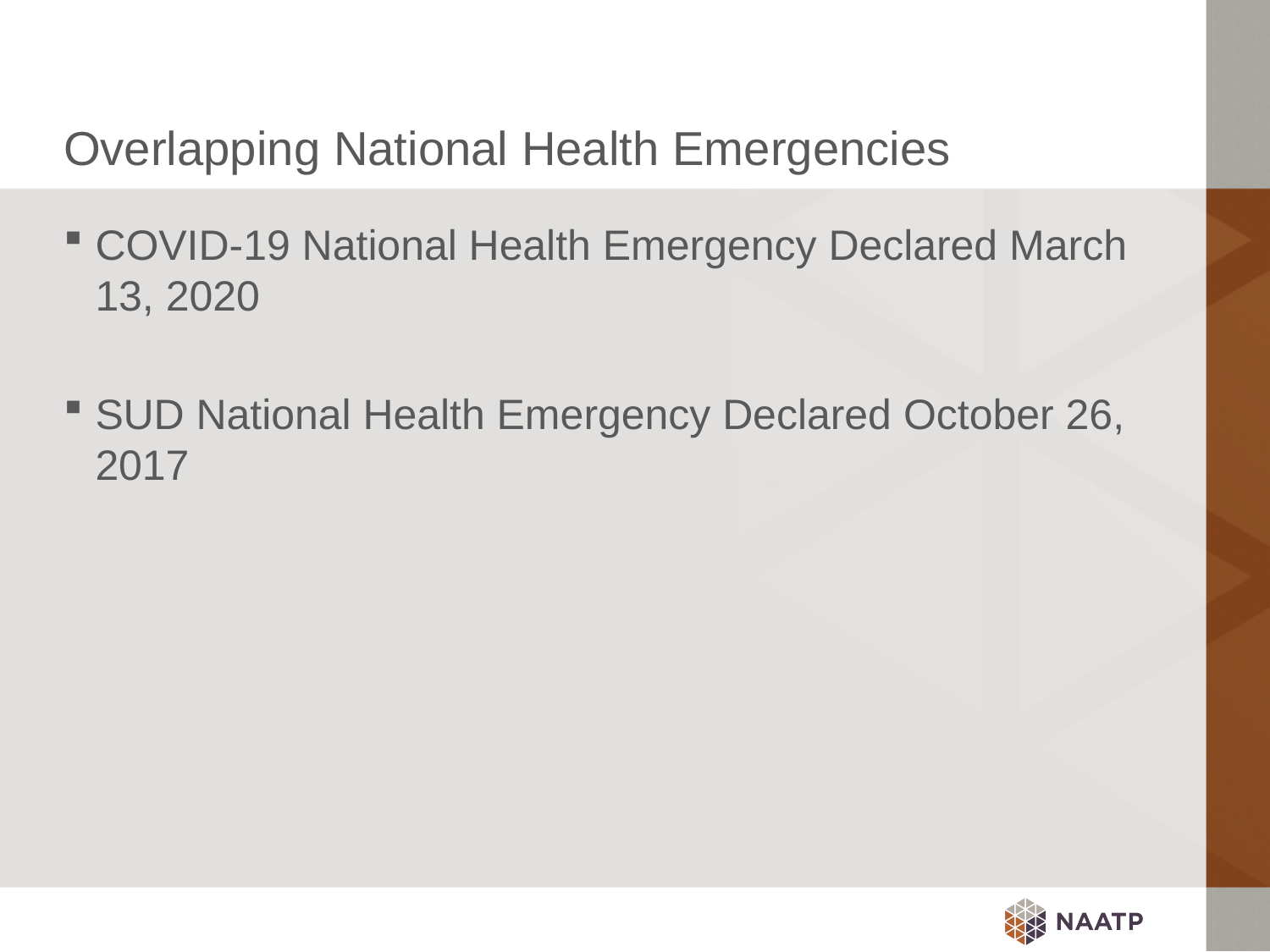

# Overlapping National Health Emergencies
COVID-19 National Health Emergency Declared March 13, 2020

SUD National Health Emergency Declared October 26, 2017